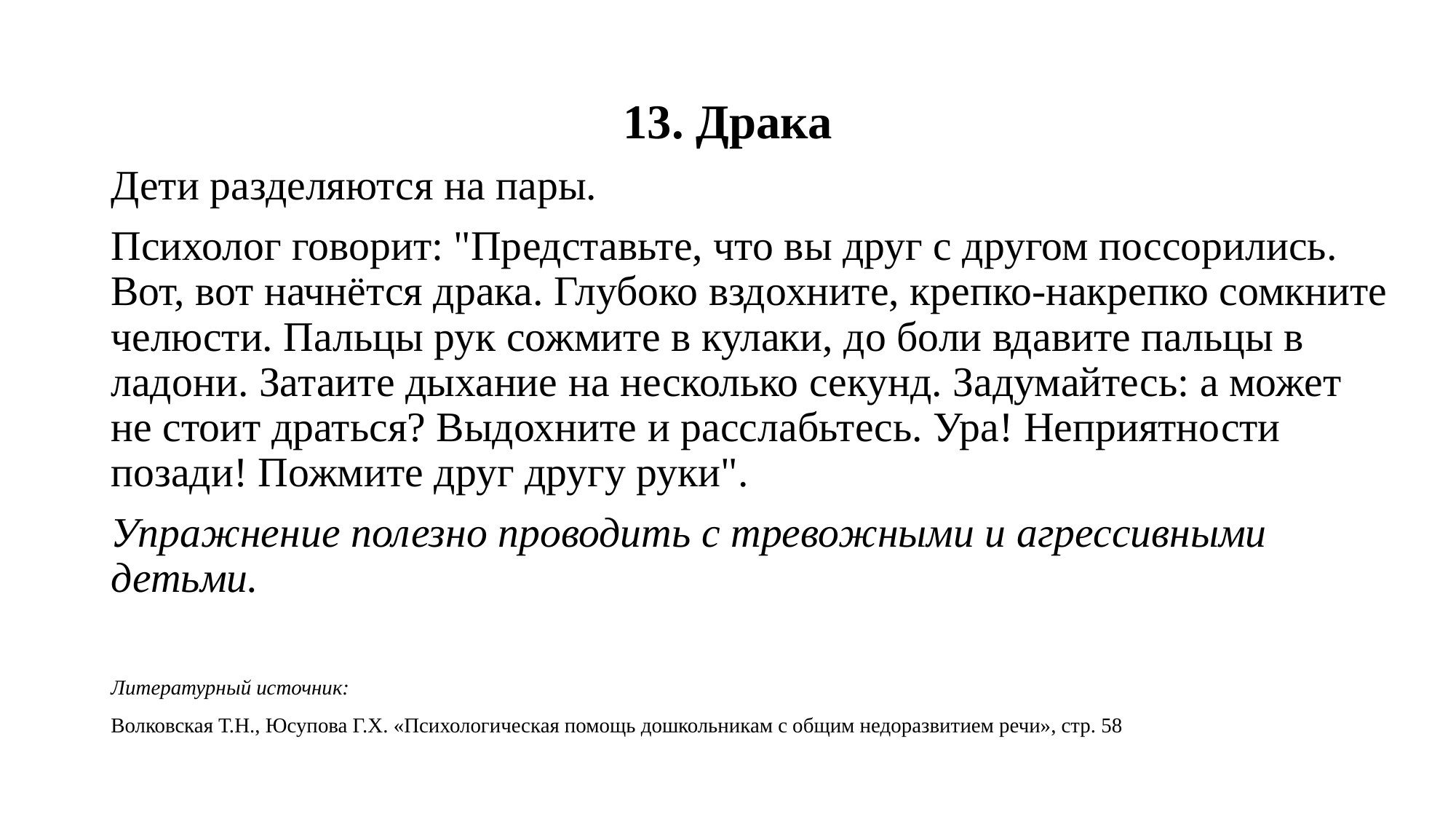

# 13. Драка
Дети разделяются на пары.
Психолог говорит: "Представьте, что вы друг с другом поссорились. Вот, вот начнётся драка. Глубоко вздохните, крепко-накрепко сомкните челюсти. Пальцы рук сожмите в кулаки, до боли вдавите пальцы в ладони. Затаите дыхание на несколько секунд. Задумайтесь: а может не стоит драться? Выдохните и расслабьтесь. Ура! Неприятности позади! Пожмите друг другу руки".
Упражнение полезно проводить с тревожными и агрессивными детьми.

Литературный источник:
Волковская Т.Н., Юсупова Г.Х. «Психологическая помощь дошкольникам с общим недоразвитием речи», стр. 58